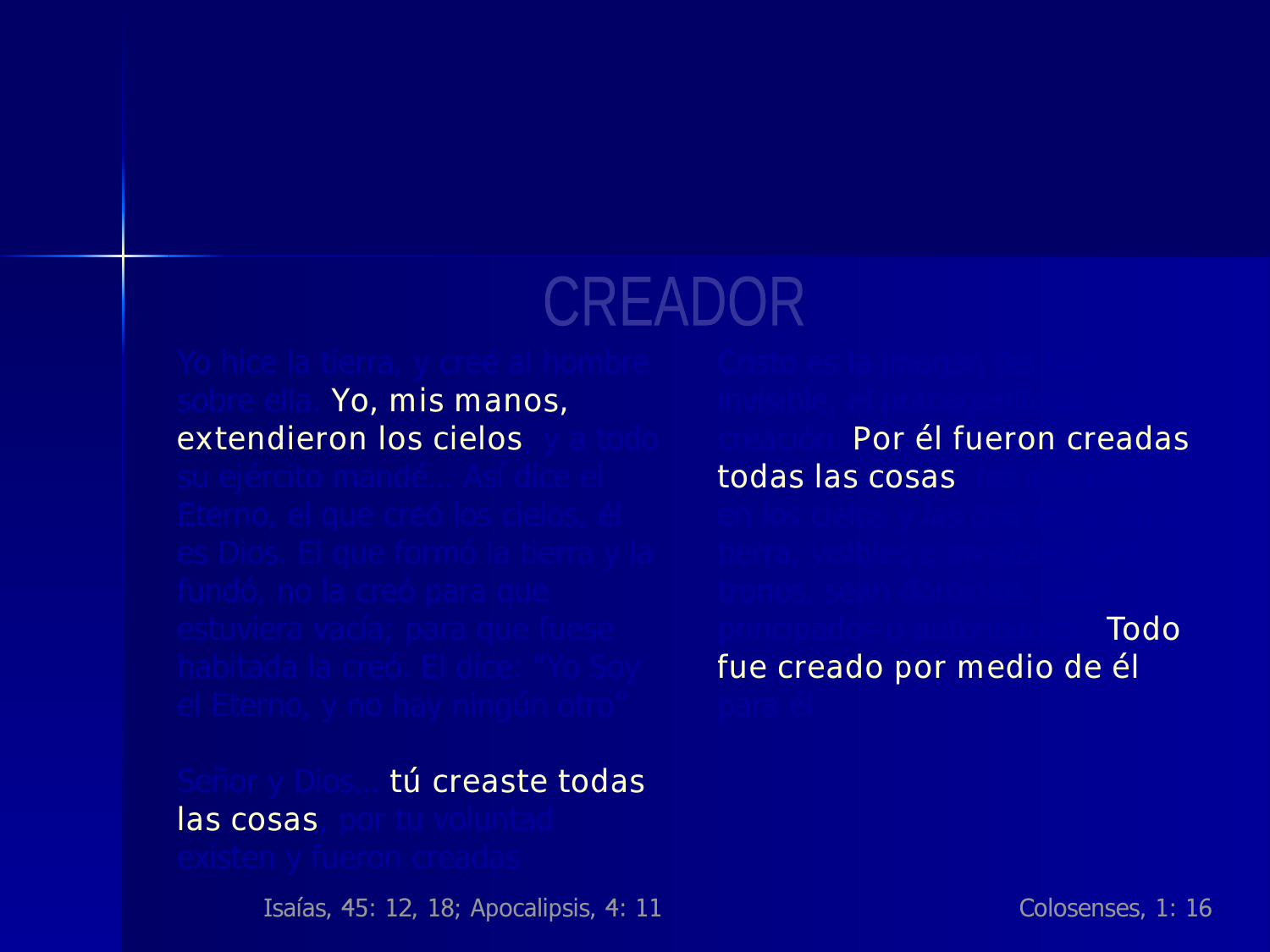

# EL PADRE / EL HIJO
CREADOR
Yo hice la tierra, y creé al hombre sobre ella. Yo, mis manos, extendieron los cielos, y a todo su ejército mandé… Así dice el Eterno, el que creó los cielos, él es Dios. El que formó la tierra y la fundó, no la creó para que estuviera vacía; para que fuese habitada la creó. El dice: "Yo Soy el Eterno, y no hay ningún otro”

Señor y Dios… tú creaste todas las cosas, por tu voluntad existen y fueron creadas
Isaías, 45: 12, 18; Apocalipsis, 4: 11
Cristo es la imagen del Dios invisible, el primogénito de toda la creación. Por él fueron creadas todas las cosas, las que están en los cielos y las que están en la tierra, visibles e invisibles; sean tronos, sean dominios, sean principados o autoridades.  Todo fue creado por medio de él y para él
Colosenses, 1: 16